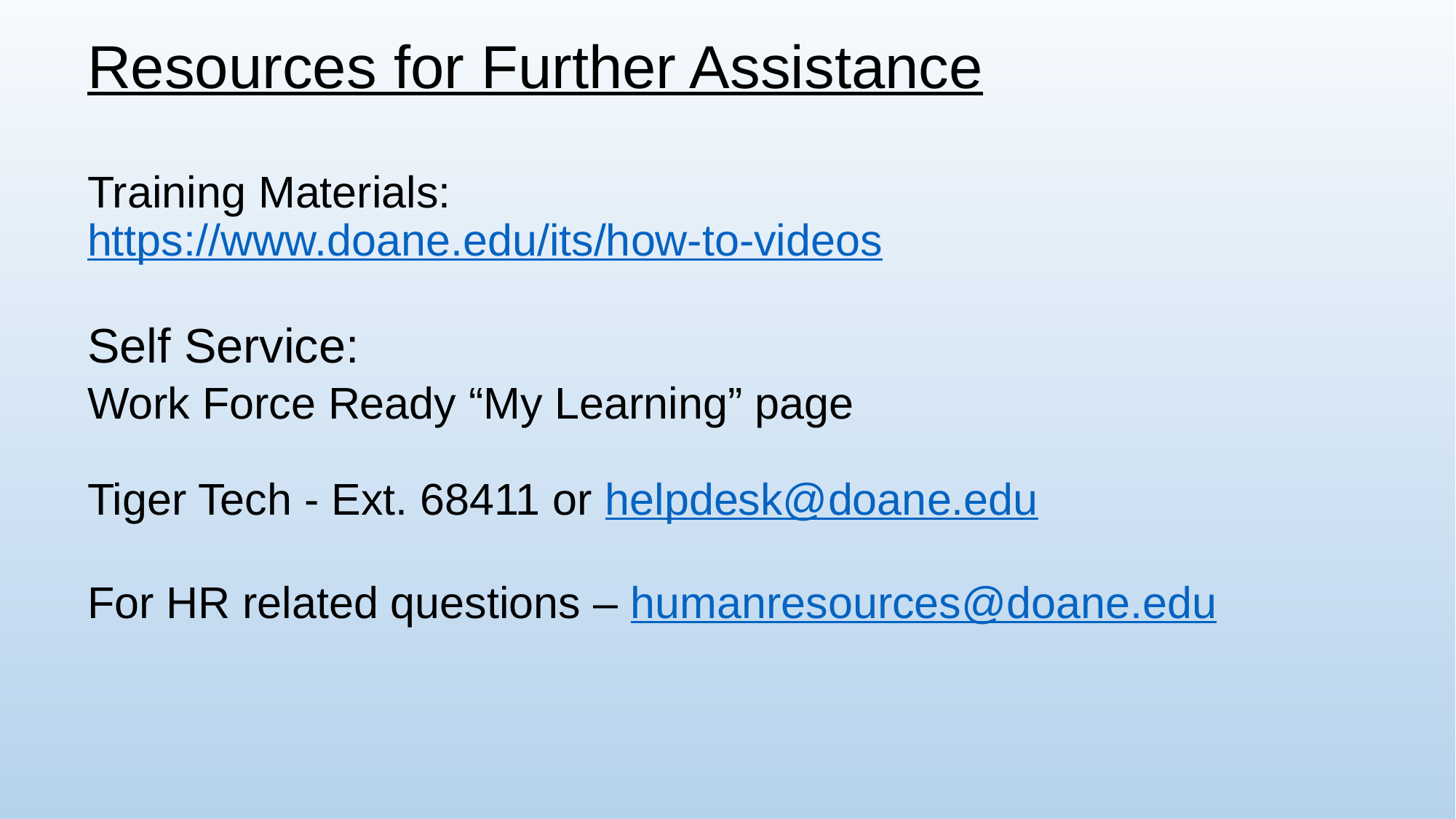

# Resources for Further Assistance

Training Materials:
https://www.doane.edu/its/how-to-videos

Self Service:
Work Force Ready “My Learning” page

Tiger Tech - Ext. 68411 or helpdesk@doane.edu

For HR related questions – humanresources@doane.edu